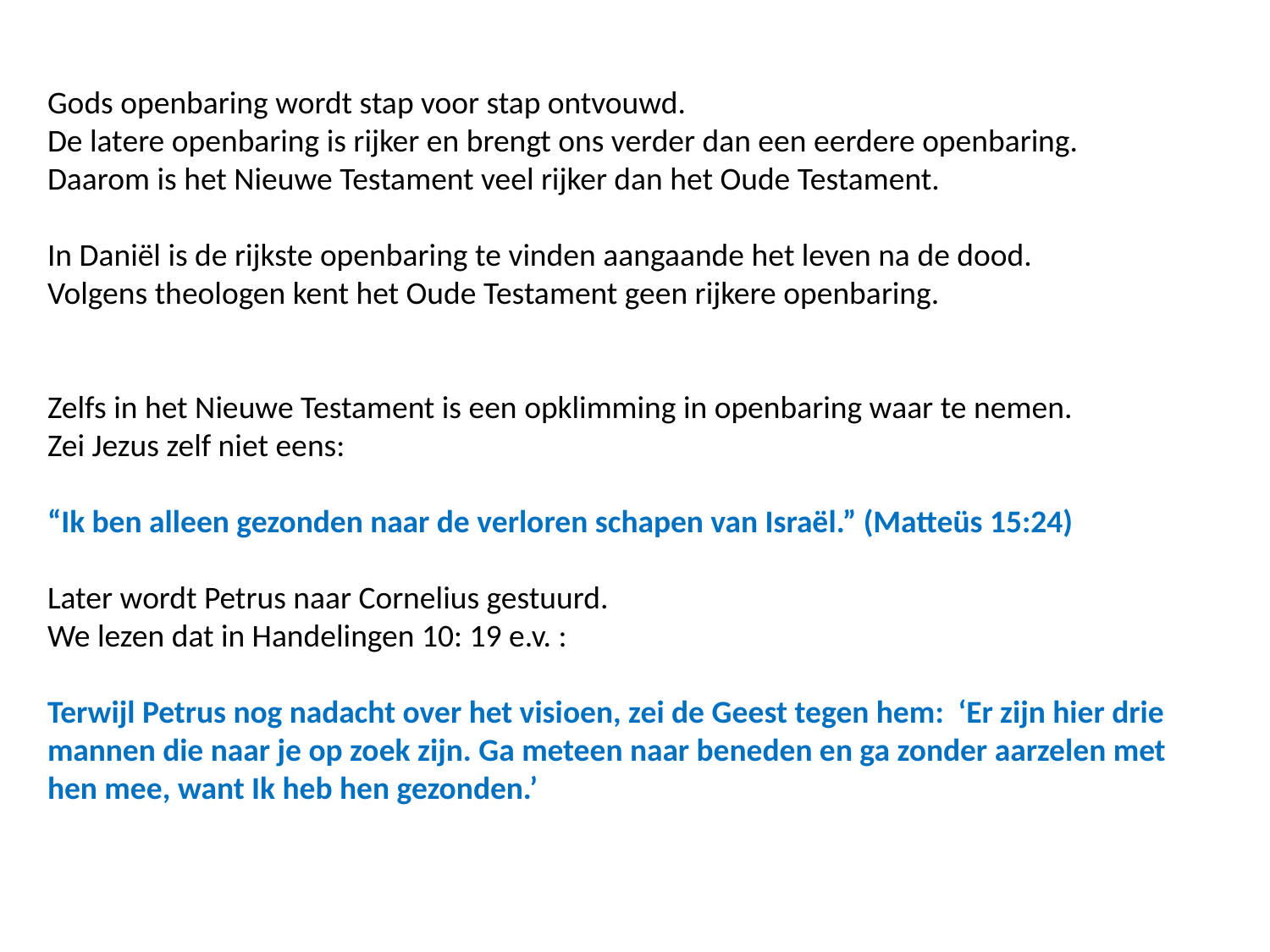

Gods openbaring wordt stap voor stap ontvouwd.
De latere openbaring is rijker en brengt ons verder dan een eerdere openbaring.
Daarom is het Nieuwe Testament veel rijker dan het Oude Testament.

In Daniël is de rijkste openbaring te vinden aangaande het leven na de dood.
Volgens theologen kent het Oude Testament geen rijkere openbaring.
Zelfs in het Nieuwe Testament is een opklimming in openbaring waar te nemen.
Zei Jezus zelf niet eens:

“Ik ben alleen gezonden naar de verloren schapen van Israël.” (Matteüs 15:24)

Later wordt Petrus naar Cornelius gestuurd.
We lezen dat in Handelingen 10: 19 e.v. :

Terwijl Petrus nog nadacht over het visioen, zei de Geest tegen hem:  ‘Er zijn hier drie mannen die naar je op zoek zijn. Ga meteen naar beneden en ga zonder aarzelen met hen mee, want Ik heb hen gezonden.’